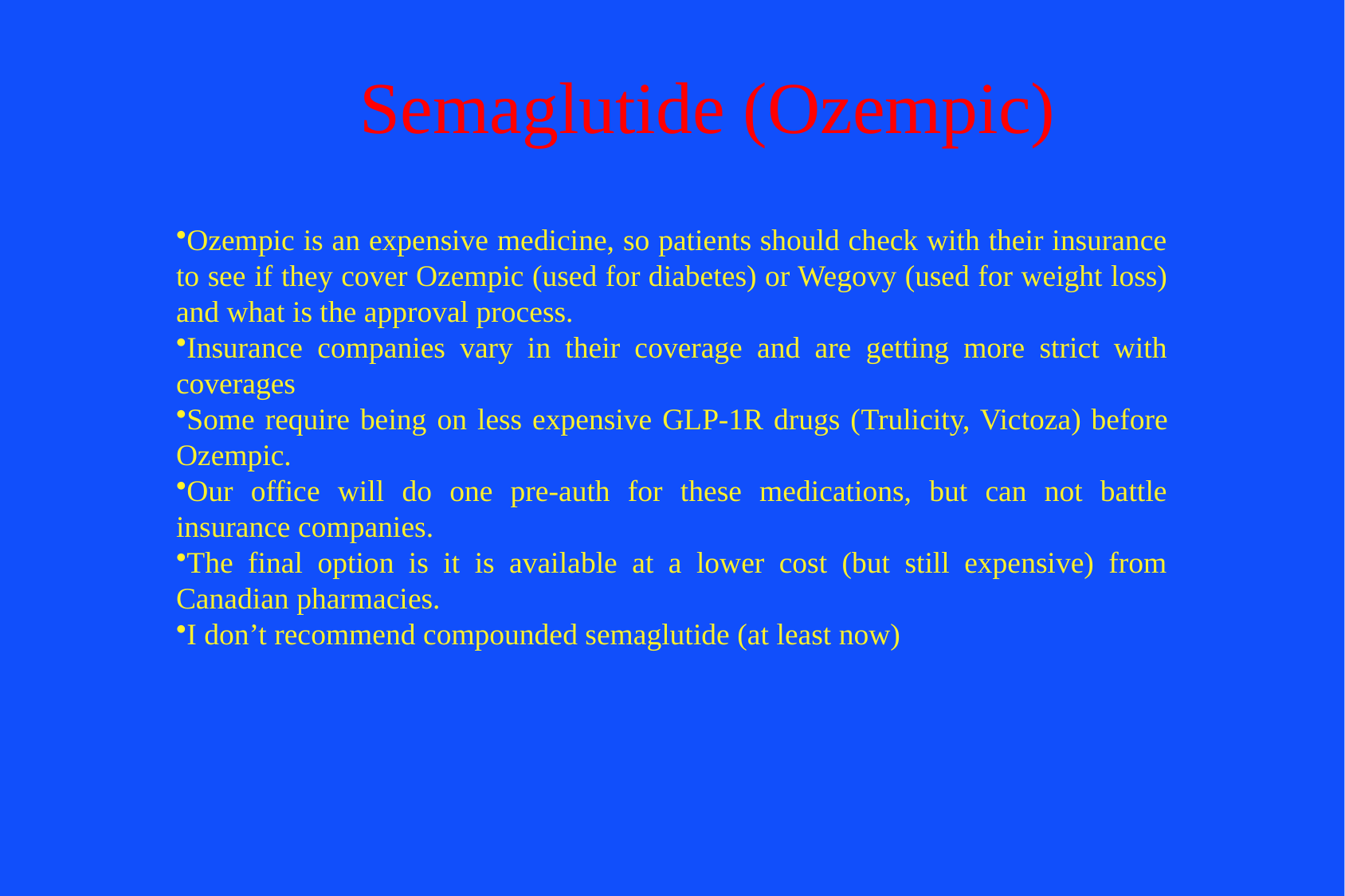

# Semaglutide (Ozempic)

Ozempic is an expensive medicine, so patients should check with their insurance to see if they cover Ozempic (used for diabetes) or Wegovy (used for weight loss) and what is the approval process.
Insurance companies vary in their coverage and are getting more strict with coverages
Some require being on less expensive GLP-1R drugs (Trulicity, Victoza) before Ozempic.
Our office will do one pre-auth for these medications, but can not battle insurance companies.
The final option is it is available at a lower cost (but still expensive) from Canadian pharmacies.
I don’t recommend compounded semaglutide (at least now)